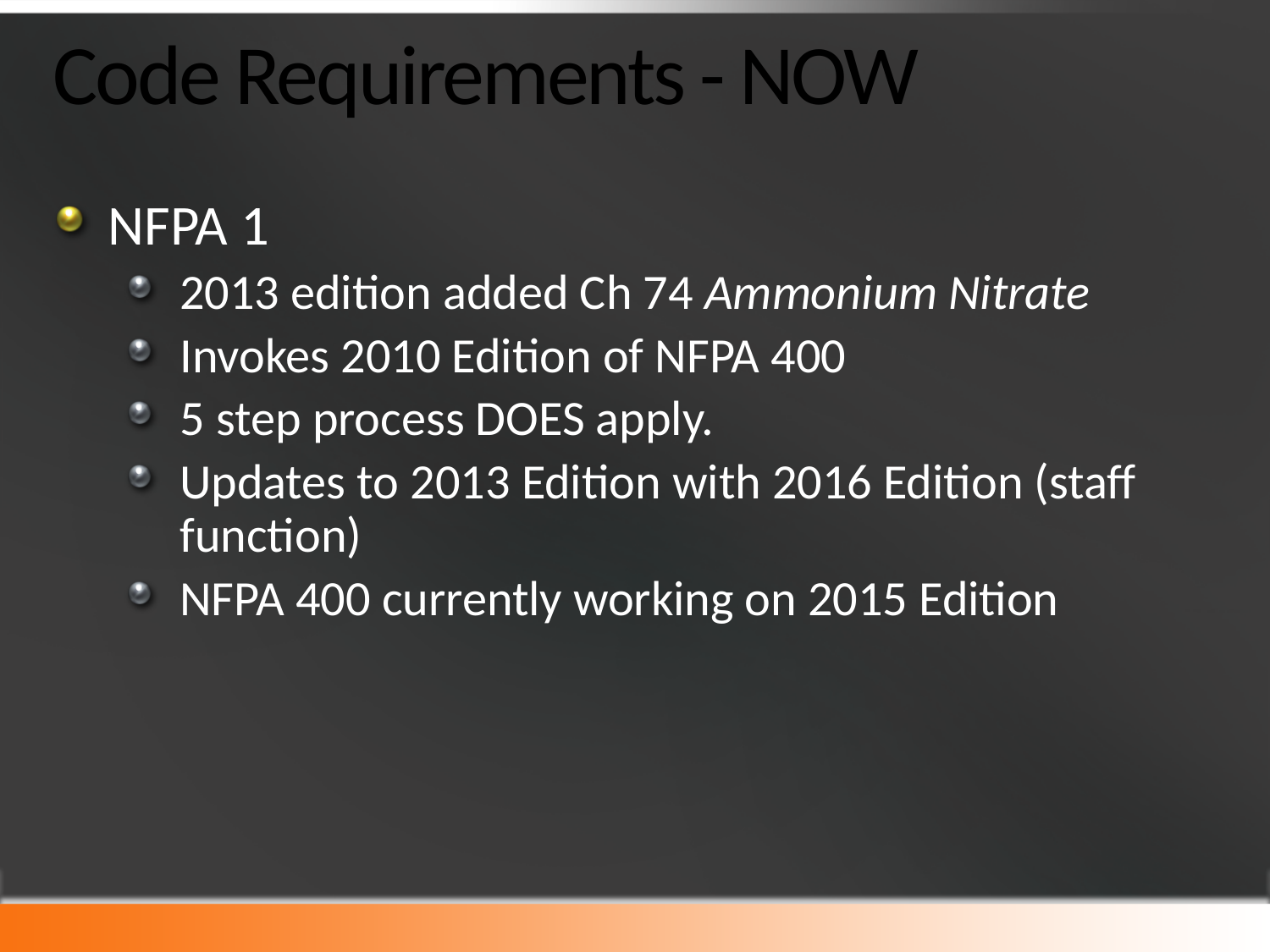

# Code Requirements - NOW
NFPA 1
2013 edition added Ch 74 Ammonium Nitrate
Invokes 2010 Edition of NFPA 400
5 step process DOES apply.
Updates to 2013 Edition with 2016 Edition (staff function)
NFPA 400 currently working on 2015 Edition